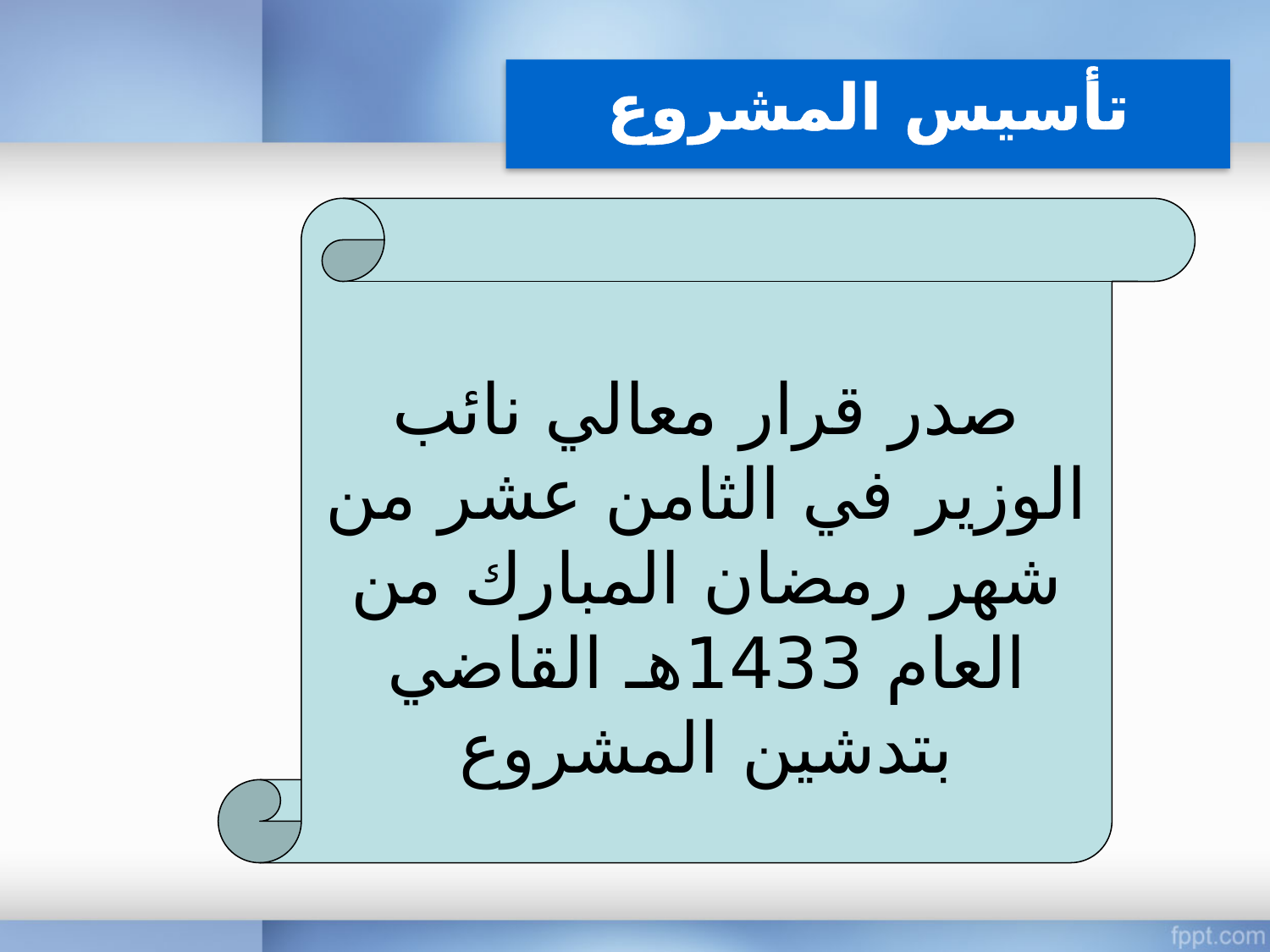

تأسيس المشروع

صدر قرار معالي نائب الوزير في الثامن عشر من شهر رمضان المبارك من العام 1433هـ القاضي بتدشين المشروع